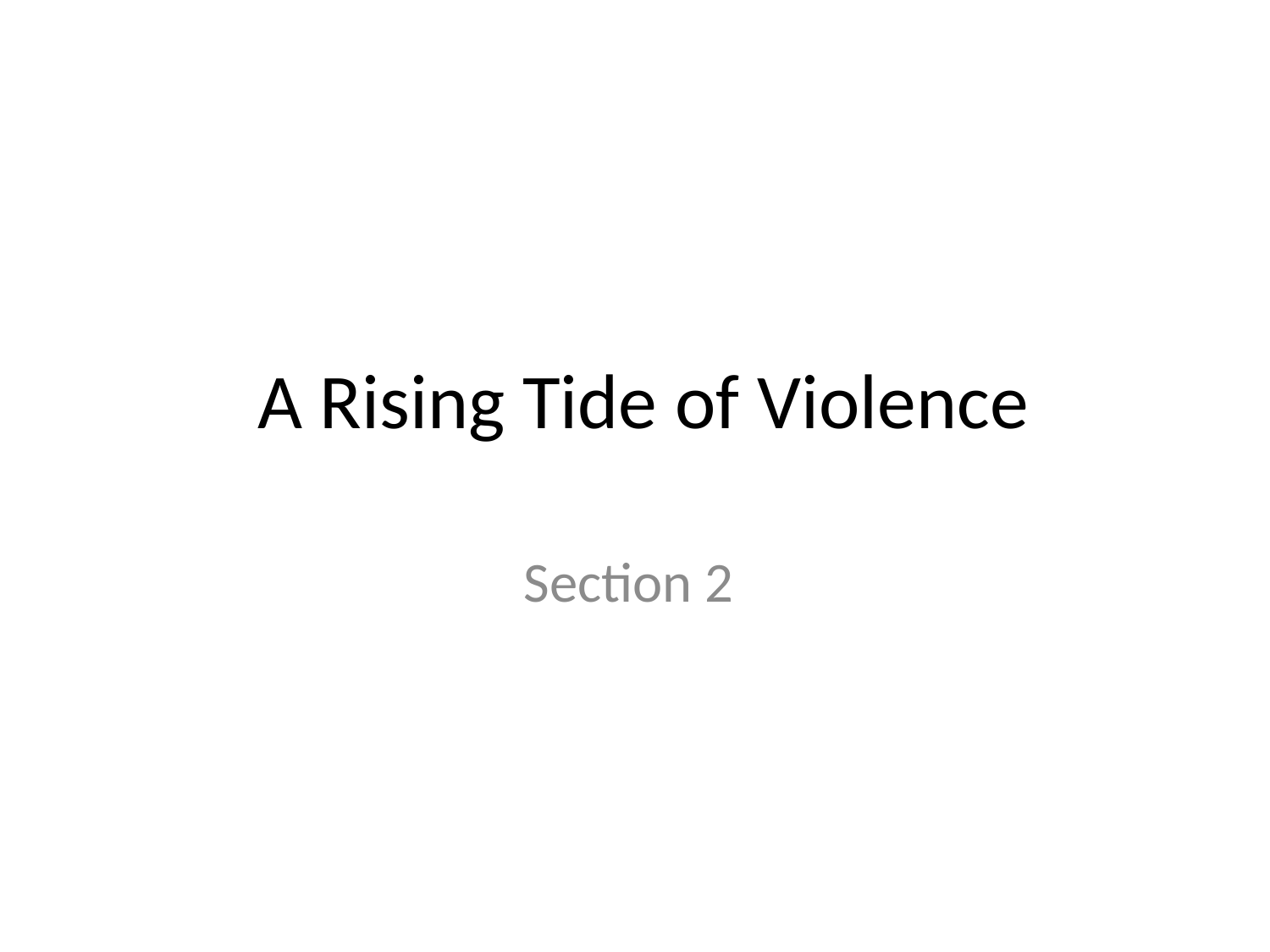

# A Rising Tide of Violence
Section 2